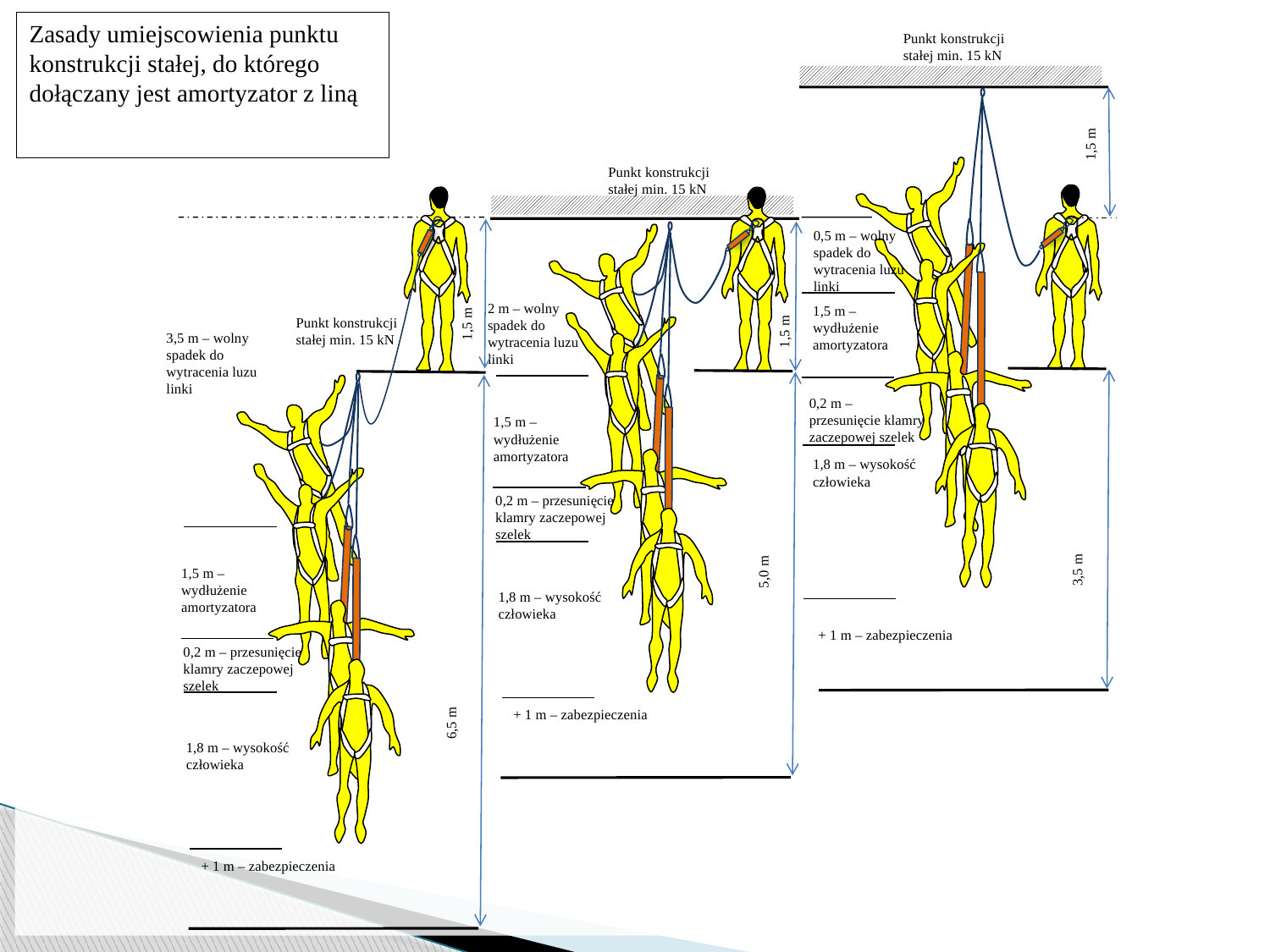

Zasady umiejscowienia punktu konstrukcji stałej, do którego dołączany jest amortyzator z liną

Punkt konstrukcji stałej min. 15 kN

1,5 m
0,5 m – wolny spadek do wytracenia luzu linki
1,5 m – wydłużenie amortyzatora
0,2 m – przesunięcie klamry zaczepowej szelek
1,8 m – wysokość człowieka
3,5 m
+ 1 m – zabezpieczenia

Punkt konstrukcji stałej min. 15 kN

2 m – wolny spadek do wytracenia luzu linki
1,5 m
1,5 m – wydłużenie amortyzatora
0,2 m – przesunięcie klamry zaczepowej szelek
5,0 m
1,8 m – wysokość człowieka
+ 1 m – zabezpieczenia
Punkt konstrukcji stałej min. 15 kN

1,5 m
3,5 m – wolny spadek do wytracenia luzu linki
1,5 m – wydłużenie amortyzatora
0,2 m – przesunięcie klamry zaczepowej szelek
6,5 m
1,8 m – wysokość człowieka
+ 1 m – zabezpieczenia